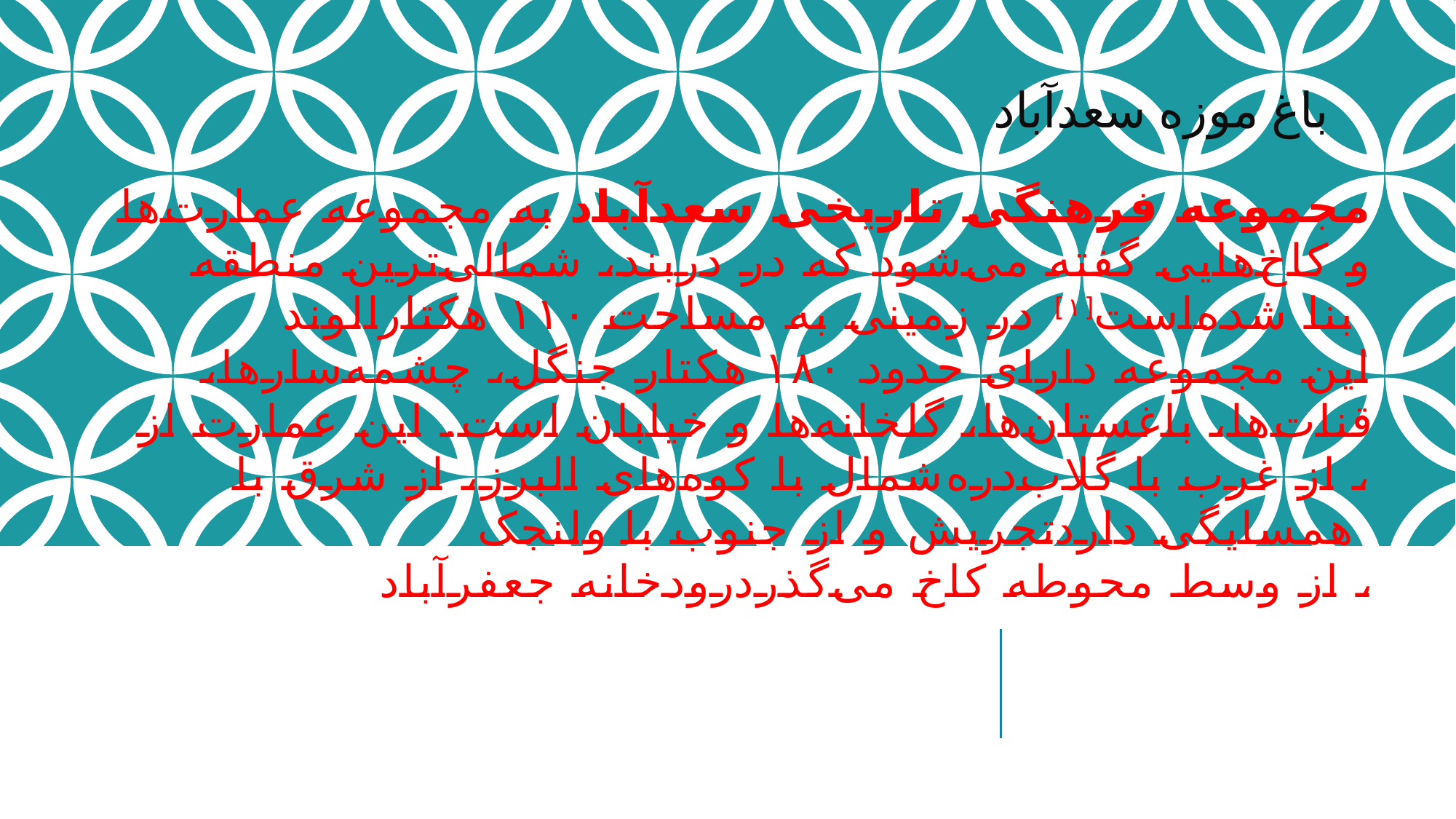

باغ موزه سعدآباد
# مجموعه فرهنگی تاریخی سعدآباد به مجموعه عمارت‌ها و کاخ‌هایی گفته می‌شود که در دربند، شمالی‌ترین منطقه الوند در زمینی به مساحت ۱۱۰ هکتار[۱] بنا شده‌است این مجموعه دارای حدود ۱۸۰ هکتار جنگل، چشمه‌سارها، قنات‌ها، باغستان‌ها، گلخانه‌ها و خیابان است. این عمارت از شمال با کوه‌های البرز، از شرق با گلاب‌دره، از غرب با ولنجک و از جنوب با تجریش همسایگی دارد رودخانه جعفرآباد، از وسط محوطه کاخ می‌گذرد